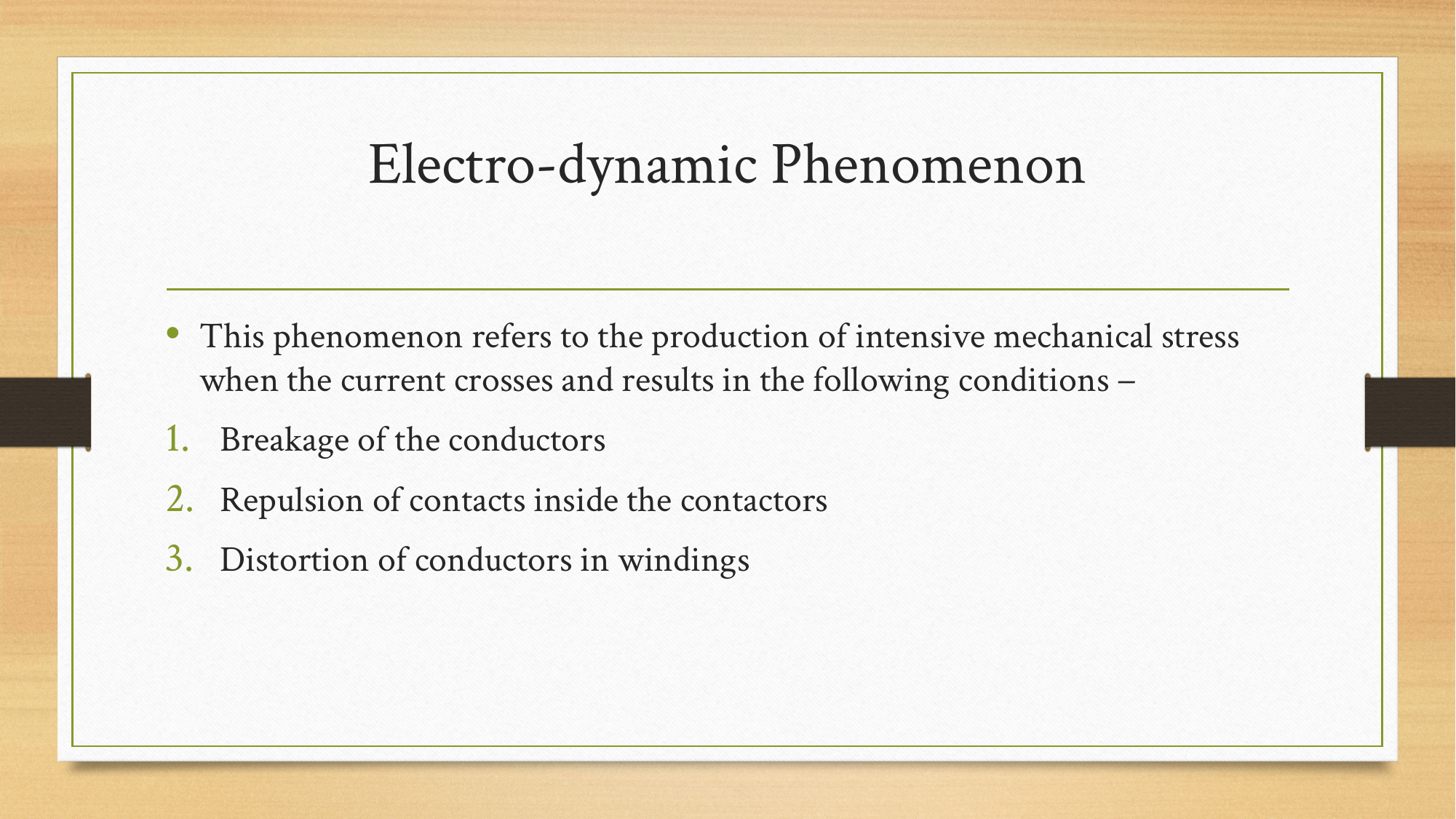

# Electro-dynamic Phenomenon
This phenomenon refers to the production of intensive mechanical stress when the current crosses and results in the following conditions −
Breakage of the conductors
Repulsion of contacts inside the contactors
Distortion of conductors in windings